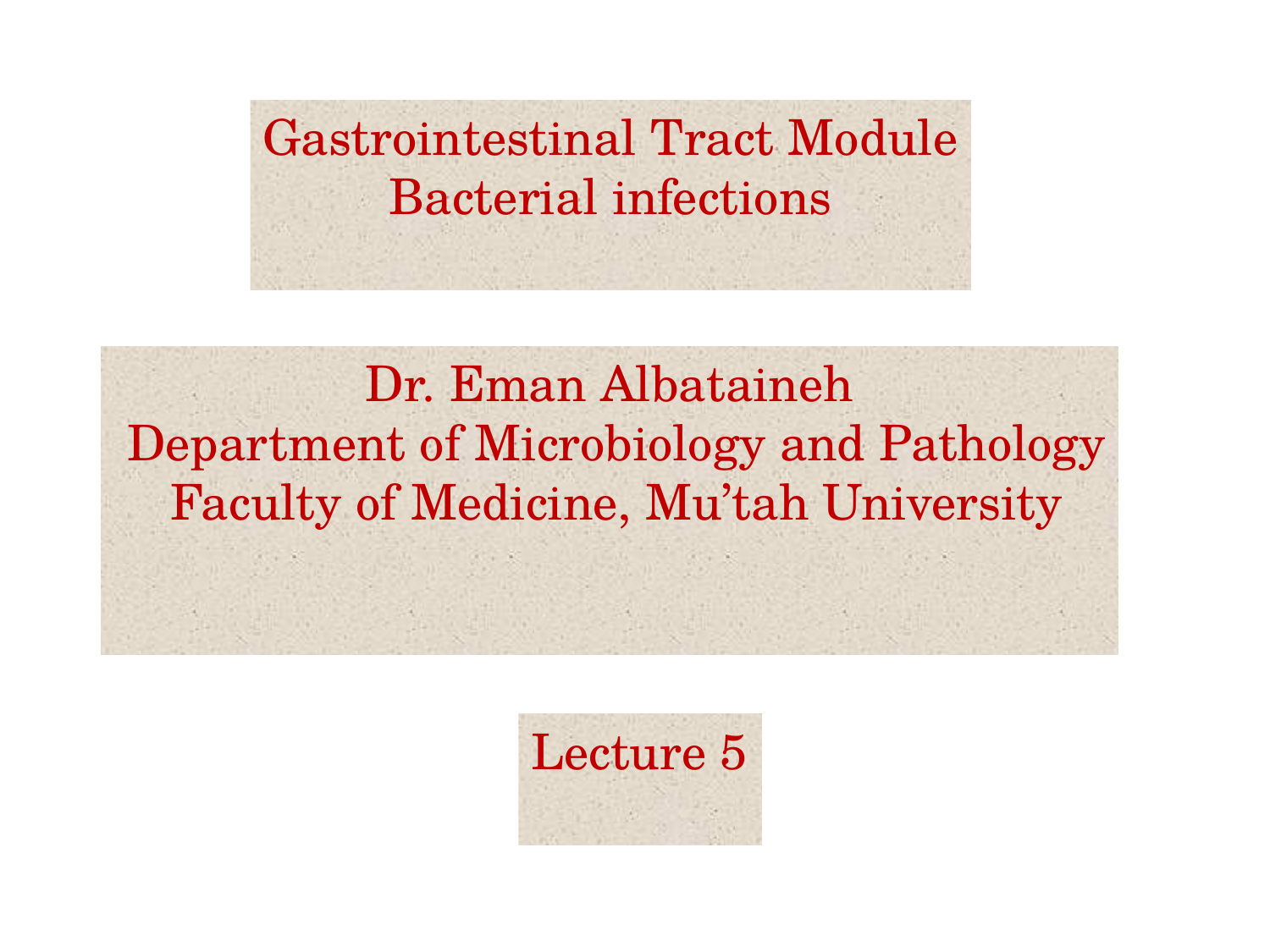

Gastrointestinal Tract Module
Bacterial infections

Dr. Eman Albataineh
Department of Microbiology and Pathology
Faculty of Medicine, Mu’tah University

Lecture 5